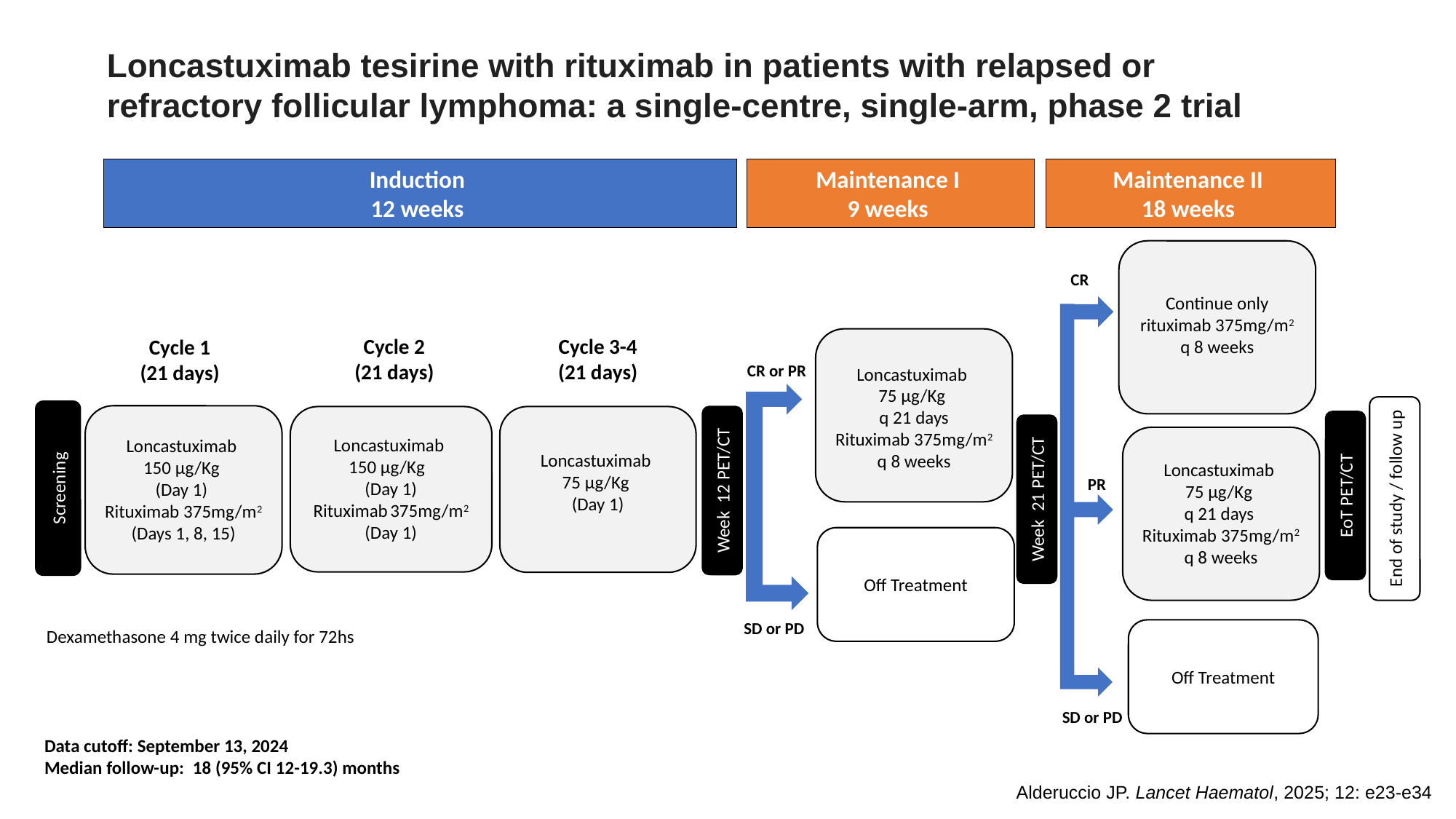

Loncastuximab tesirine with rituximab in patients with relapsed or refractory follicular lymphoma: a single-centre, single-arm, phase 2 trial
Induction
12 weeks
Maintenance I
9 weeks
Maintenance II
18 weeks

Continue only rituximab 375mg/m2
q 8 weeks

CR

Cycle 2
(21 days)
Cycle 3-4
(21 days)
Cycle 1
(21 days)

Loncastuximab
75 µg/Kg
q 21 days
Rituximab 375mg/m2
q 8 weeks

CR or PR

Loncastuximab
150 µg/Kg
(Day 1)
Rituximab 375mg/m2
(Days 1, 8, 15)

Loncastuximab
150 µg/Kg
(Day 1)
Rituximab 375mg/m2
(Day 1)

Loncastuximab
75 µg/Kg
(Day 1)

Loncastuximab
75 µg/Kg
q 21 days
Rituximab 375mg/m2
q 8 weeks

Screening
PR

Week  12 PET/CT
End of study / follow up

EoT PET/CT
Week  21 PET/CT

Off Treatment
SD or PD
Dexamethasone 4 mg twice daily for 72hs
Off Treatment
SD or PD
Data cutoff: September 13, 2024
Median follow-up:  18 (95% CI 12-19.3) months

Alderuccio JP. Lancet Haematol, 2025; 12: e23-e34